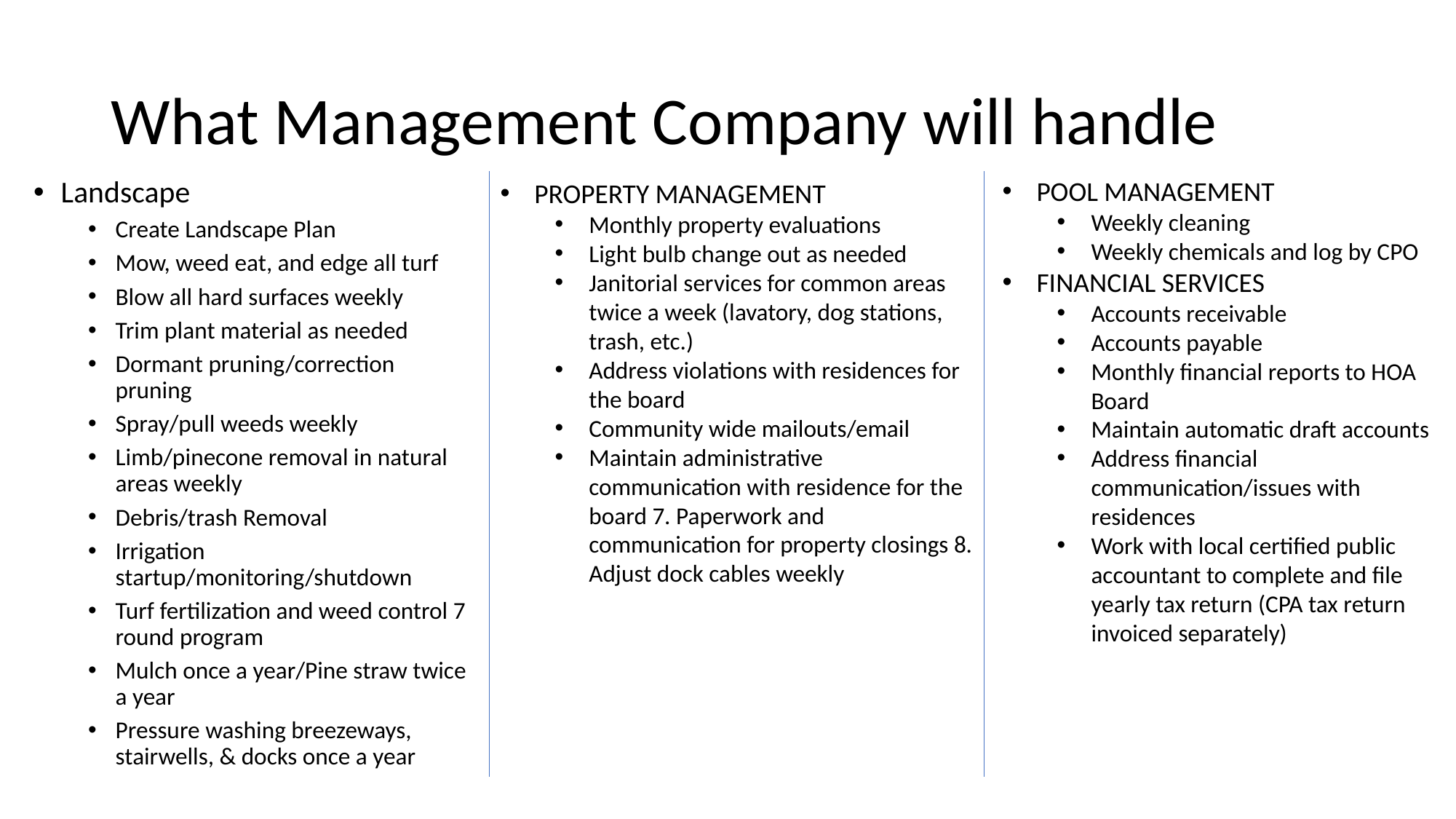

# What Management Company will handle
POOL MANAGEMENT
Weekly cleaning
Weekly chemicals and log by CPO
FINANCIAL SERVICES
Accounts receivable
Accounts payable
Monthly financial reports to HOA Board
Maintain automatic draft accounts
Address financial communication/issues with residences
Work with local certified public accountant to complete and file yearly tax return (CPA tax return invoiced separately)
Landscape
Create Landscape Plan
Mow, weed eat, and edge all turf
Blow all hard surfaces weekly
Trim plant material as needed
Dormant pruning/correction pruning
Spray/pull weeds weekly
Limb/pinecone removal in natural areas weekly
Debris/trash Removal
Irrigation startup/monitoring/shutdown
Turf fertilization and weed control 7 round program
Mulch once a year/Pine straw twice a year
Pressure washing breezeways, stairwells, & docks once a year
PROPERTY MANAGEMENT
Monthly property evaluations
Light bulb change out as needed
Janitorial services for common areas twice a week (lavatory, dog stations, trash, etc.)
Address violations with residences for the board
Community wide mailouts/email
Maintain administrative communication with residence for the board 7. Paperwork and communication for property closings 8. Adjust dock cables weekly